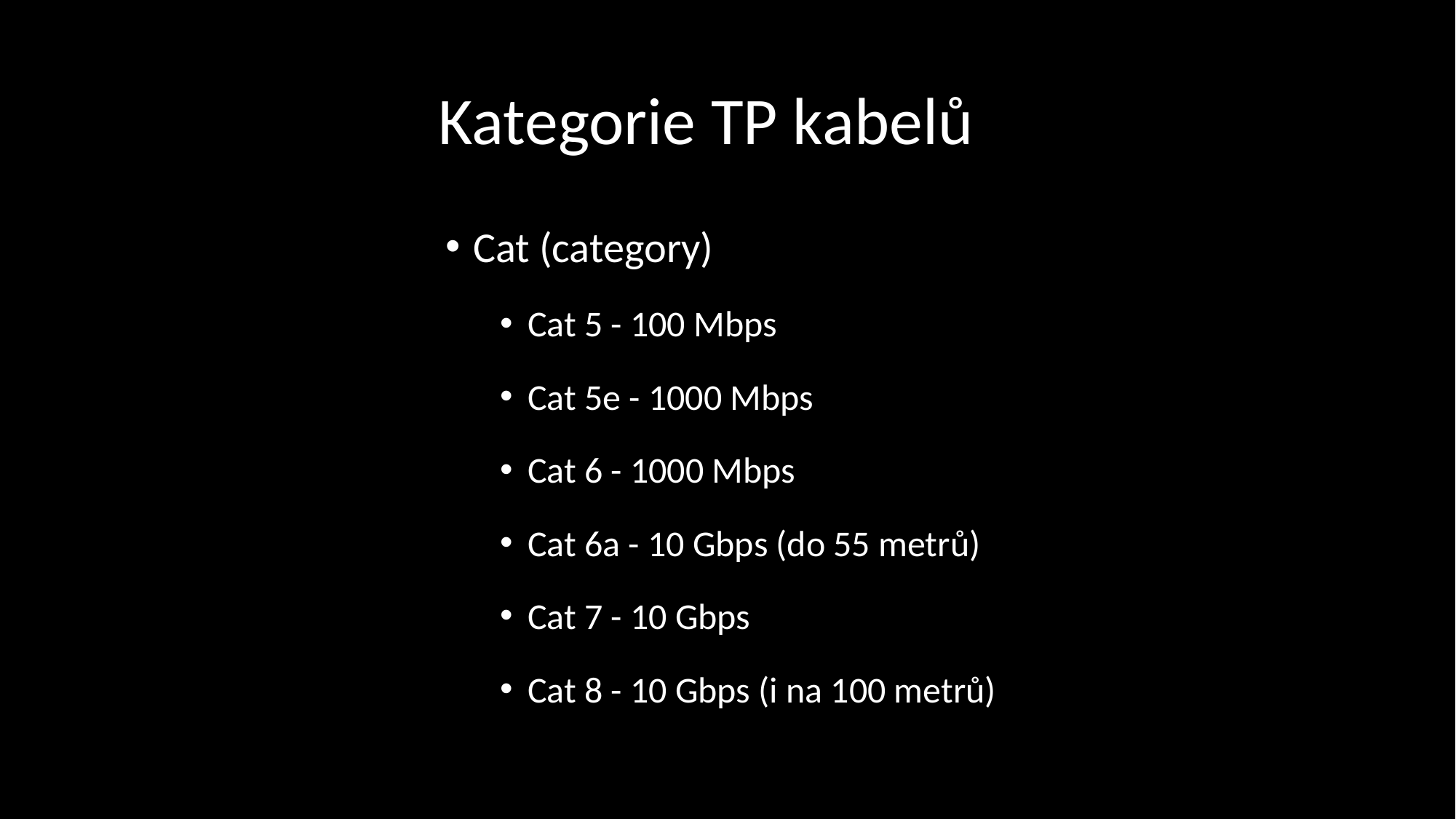

# Kategorie TP kabelů
Cat (category)
Cat 5 - 100 Mbps
Cat 5e - 1000 Mbps
Cat 6 - 1000 Mbps
Cat 6a - 10 Gbps (do 55 metrů)
Cat 7 - 10 Gbps
Cat 8 - 10 Gbps (i na 100 metrů)